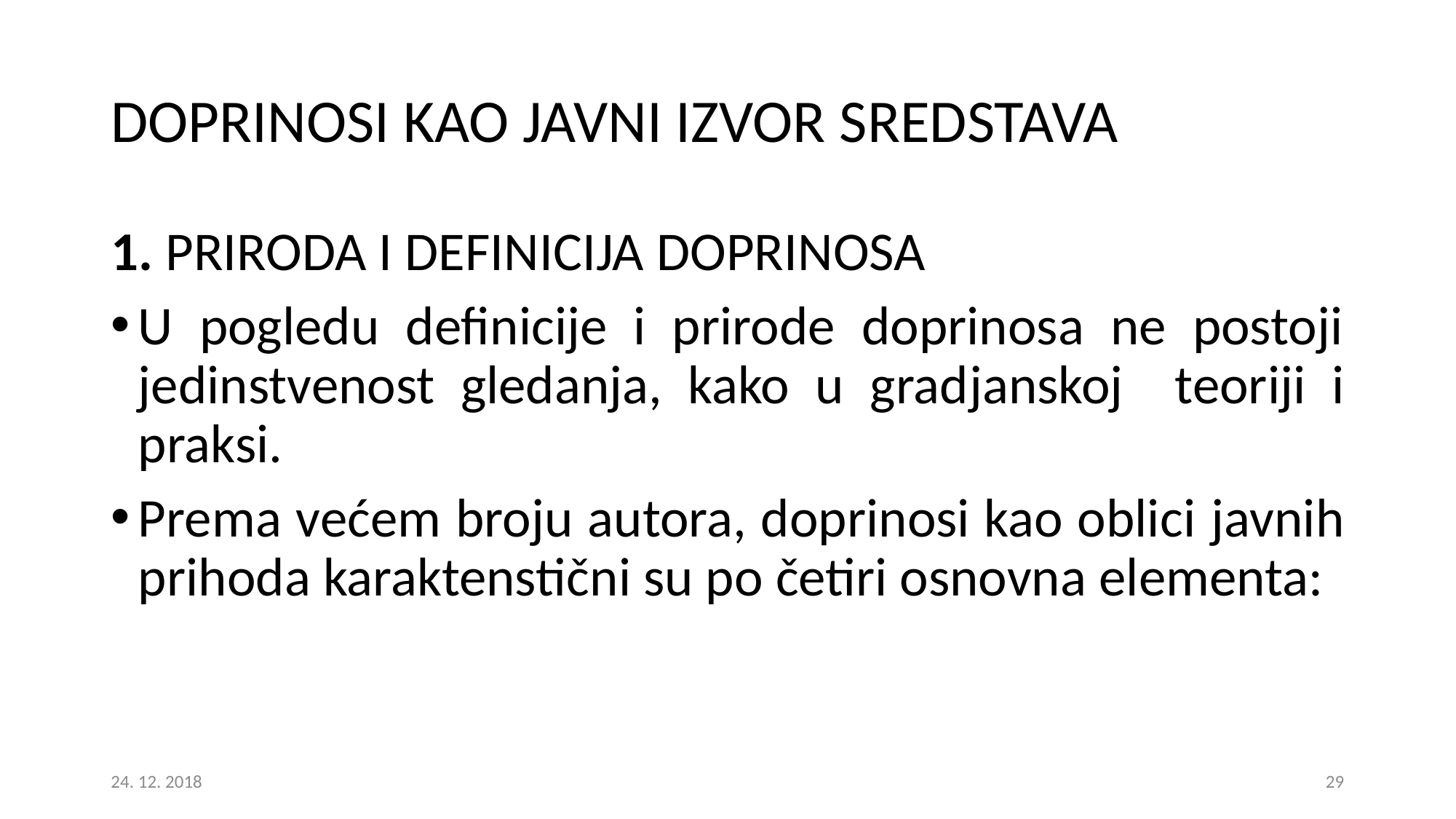

# DOPRINOSI KAO JAVNI IZVOR SREDSTAVA
1. PRIRODA I DEFINICIJA DOPRINOSA
U pogledu definicije i prirode doprinosa ne postoji jedinstvenost gledanja, kako u gradjanskoj  teoriji i praksi.
Prema većem broju autora, doprinosi kao oblici javnih prihoda karaktenstični su po četiri osnovna elementa:

24. 12. 2018
29